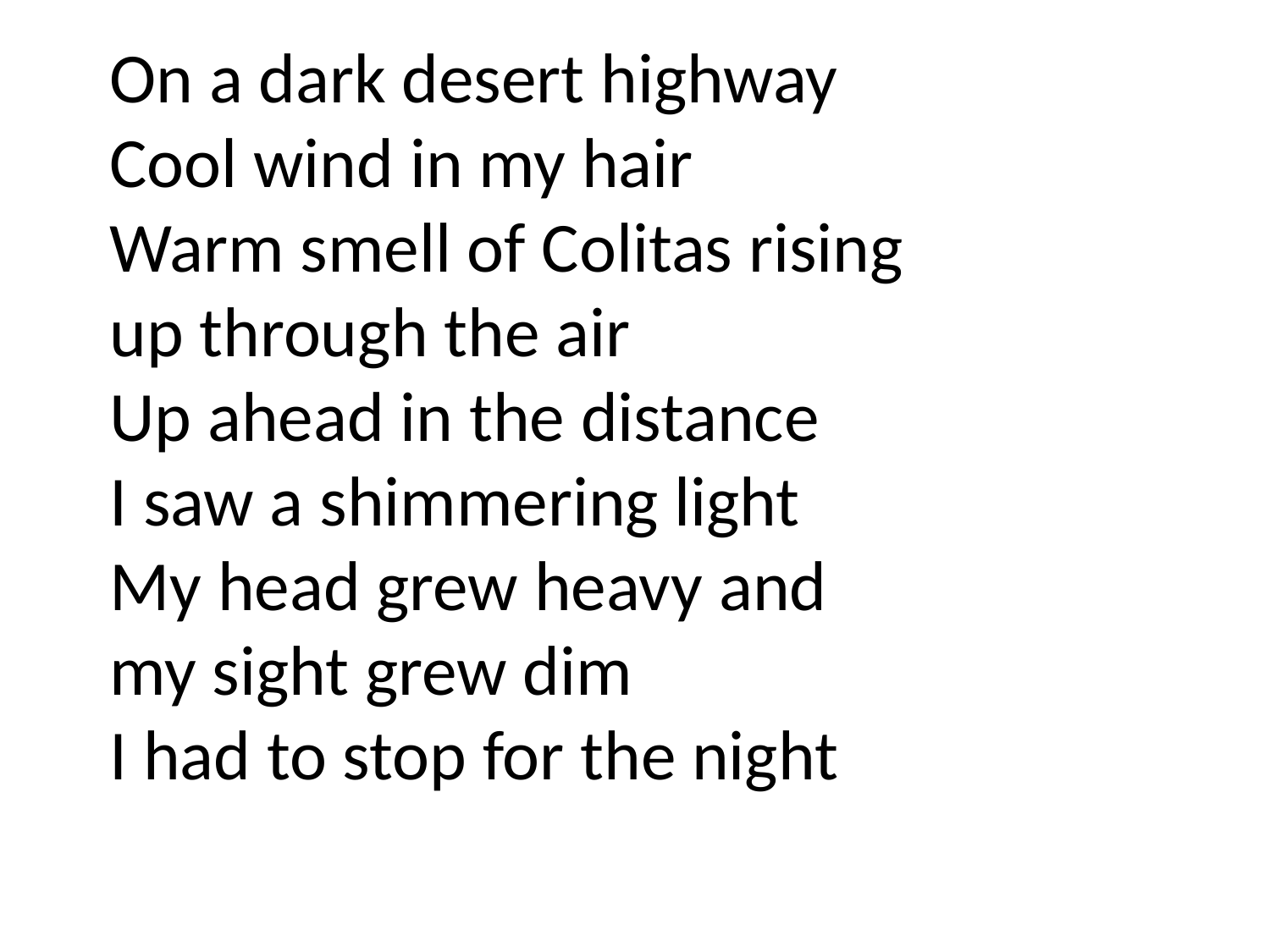

On a dark desert highway
Cool wind in my hair
Warm smell of Colitas rising
up through the air
Up ahead in the distance
I saw a shimmering light
My head grew heavy and
my sight grew dim
I had to stop for the night